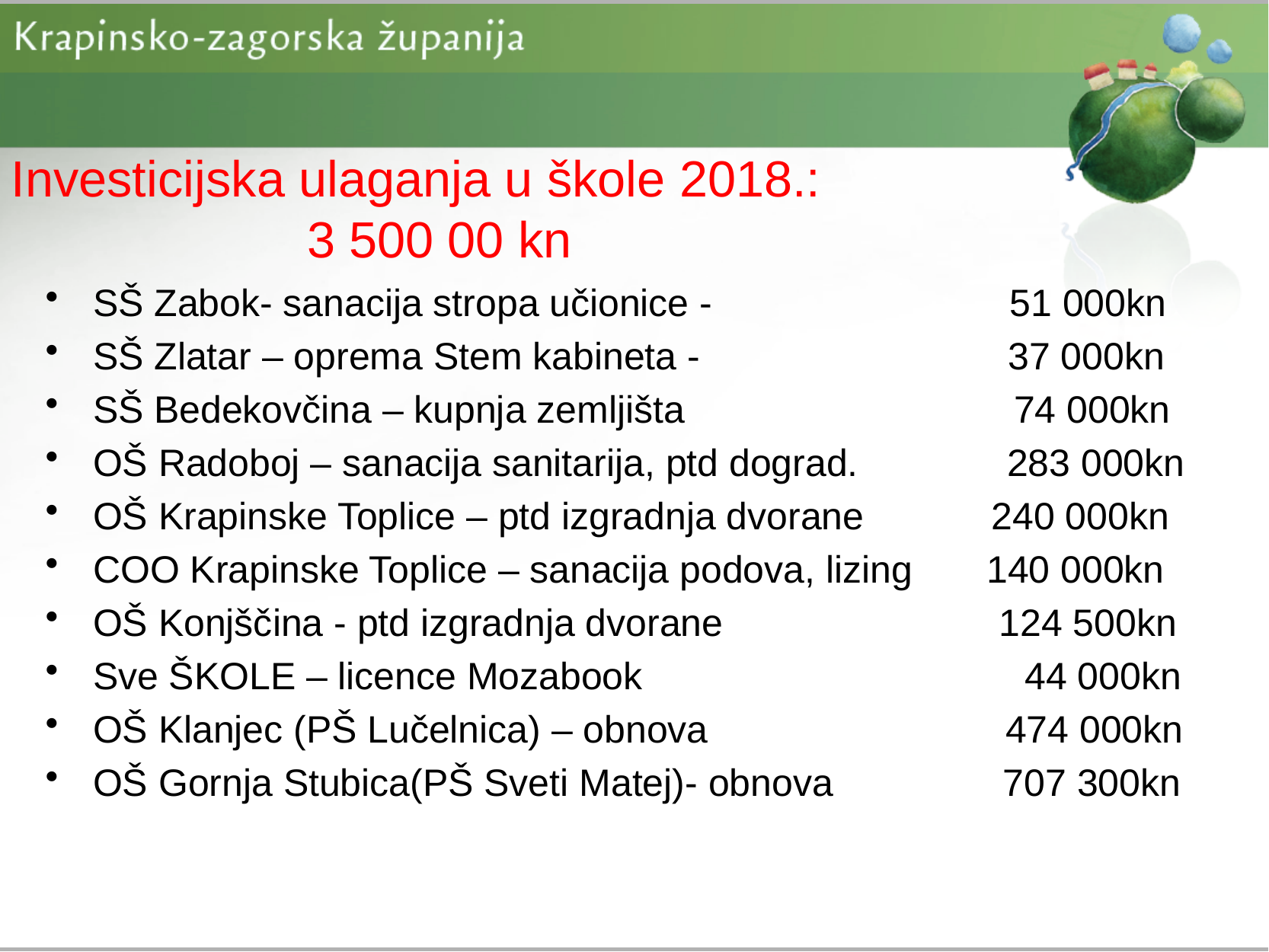

#
Investicijska ulaganja u škole 2018.:
                     3 500 00 kn

SŠ Zabok- sanacija stropa učionice -                            51 000kn
SŠ Zlatar – oprema Stem kabineta -                             37 000kn
SŠ Bedekovčina – kupnja zemljišta                               74 000kn
OŠ Radoboj – sanacija sanitarija, ptd dograd.              283 000kn
OŠ Krapinske Toplice – ptd izgradnja dvorane            240 000kn
COO Krapinske Toplice – sanacija podova, lizing       140 000kn
OŠ Konjščina - ptd izgradnja dvorane                          124 500kn
Sve ŠKOLE – licence Mozabook                                    44 000kn
OŠ Klanjec (PŠ Lučelnica) – obnova                            474 000kn
OŠ Gornja Stubica(PŠ Sveti Matej)- obnova                707 300kn